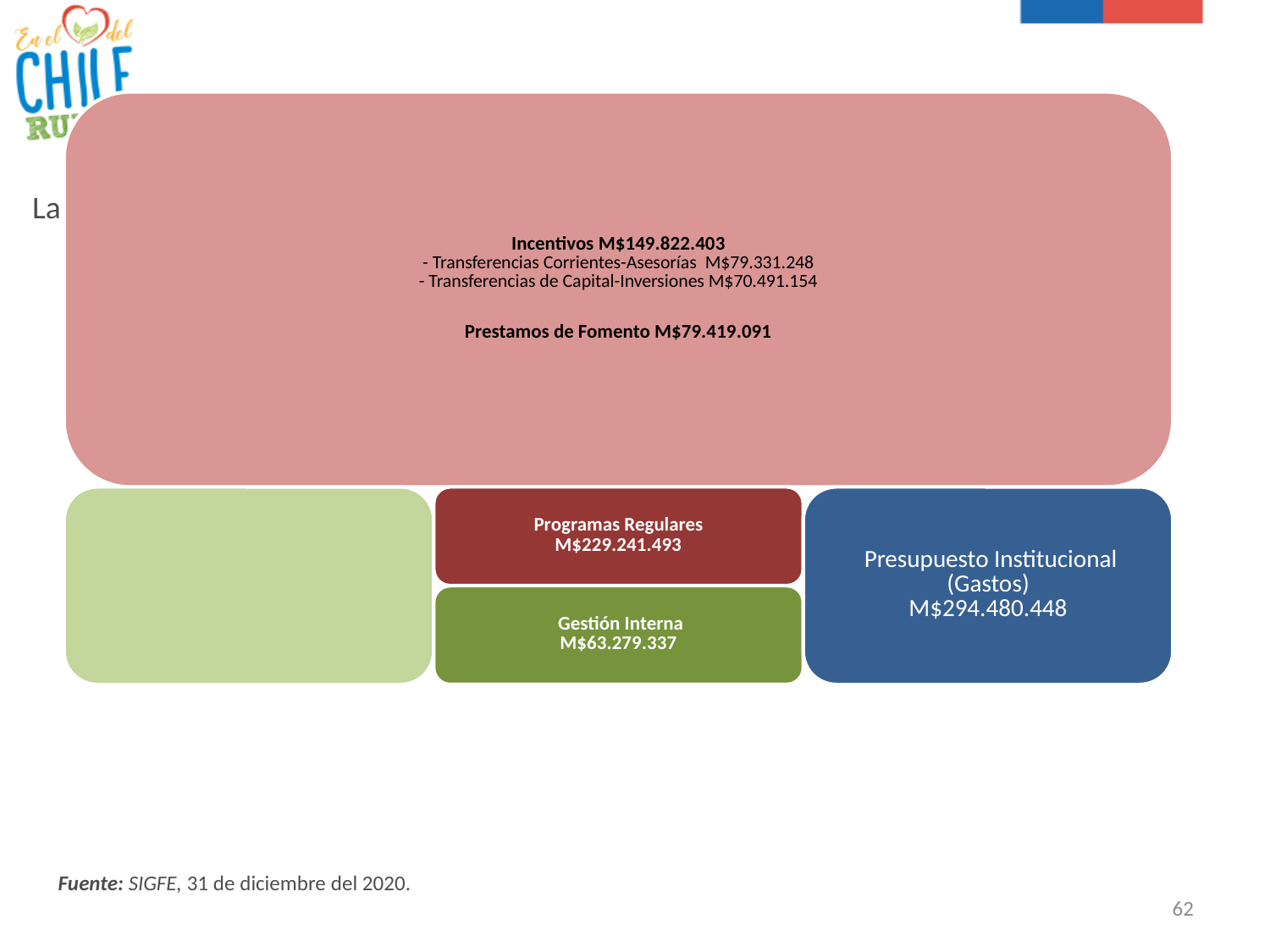

# Presupuesto Institucional
Programas Regulares
M$229.241.493
 Gestión Interna
M$63.279.337
 Presupuesto Institucional (Gastos)
M$294.480.448
Incentivos M$149.822.403
- Transferencias Corrientes-Asesorías  M$79.331.248
- Transferencias de Capital-Inversiones M$70.491.154
Prestamos de Fomento M$79.419.091
La composición del gasto presupuestario 2020, se realizo de la siguiente manera:
Fuente: SIGFE, 31 de diciembre del 2020.
62